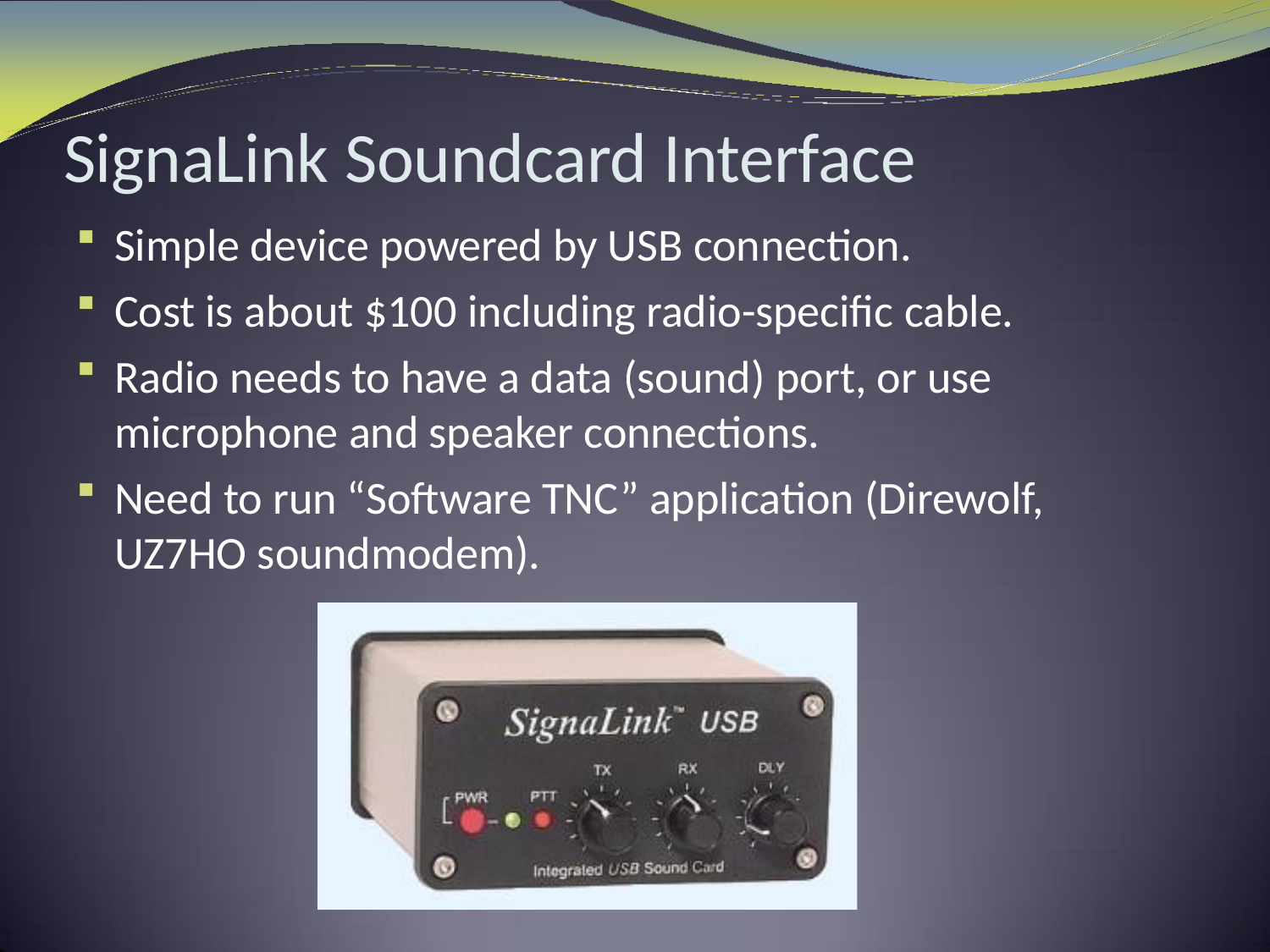

# SignaLink Soundcard Interface
Simple device powered by USB connection.
Cost is about $100 including radio-specific cable.
Radio needs to have a data (sound) port, or use microphone and speaker connections.
Need to run “Software TNC” application (Direwolf, UZ7HO soundmodem).